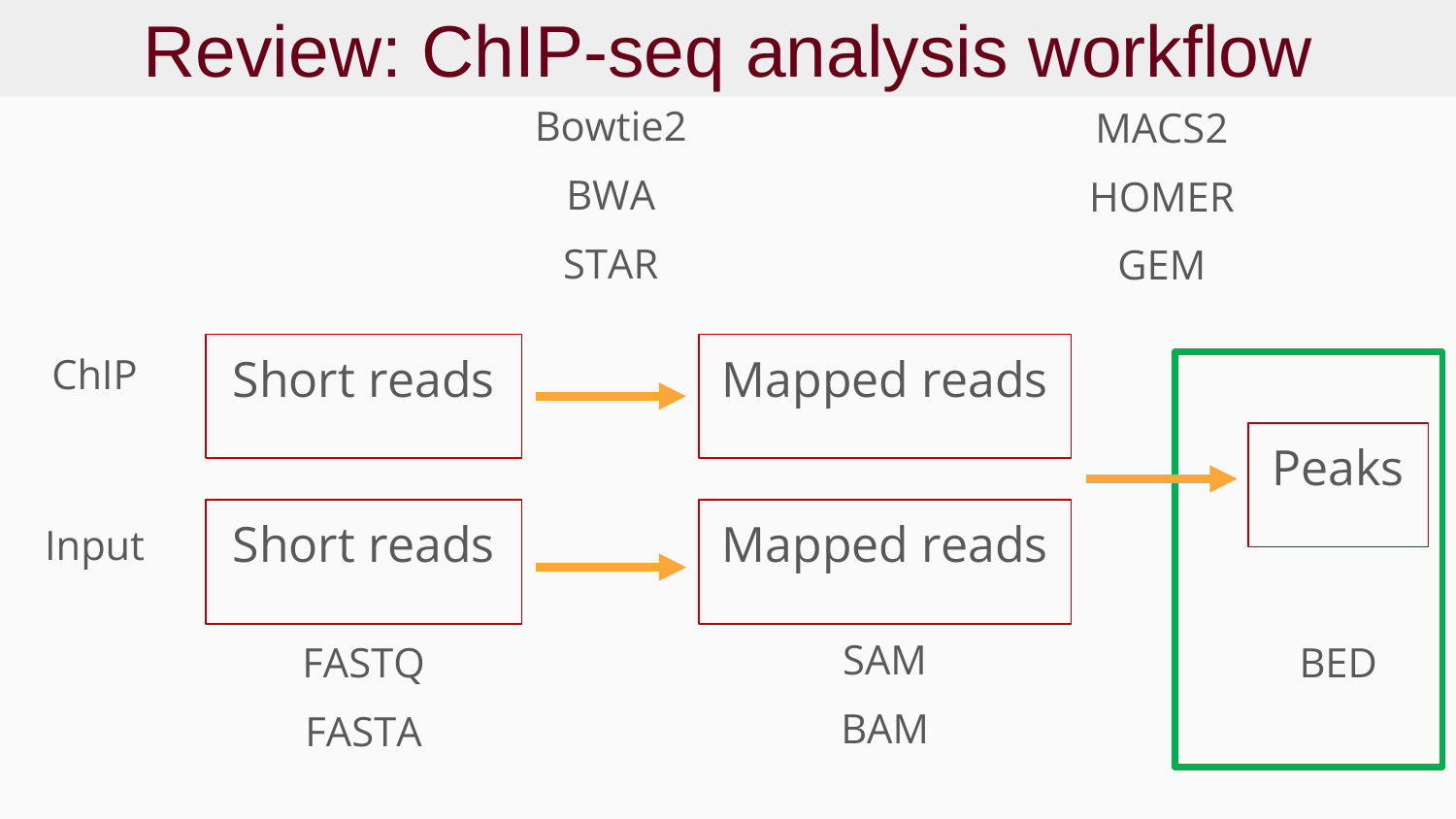

# Review: ChIP-seq analysis workflow
Bowtie2
BWA
STAR
MACS2
HOMER
GEM
ChIP
Short reads
Mapped reads

Peaks
Short reads
Mapped reads
Input
SAM
BAM
FASTQ
FASTA
BED